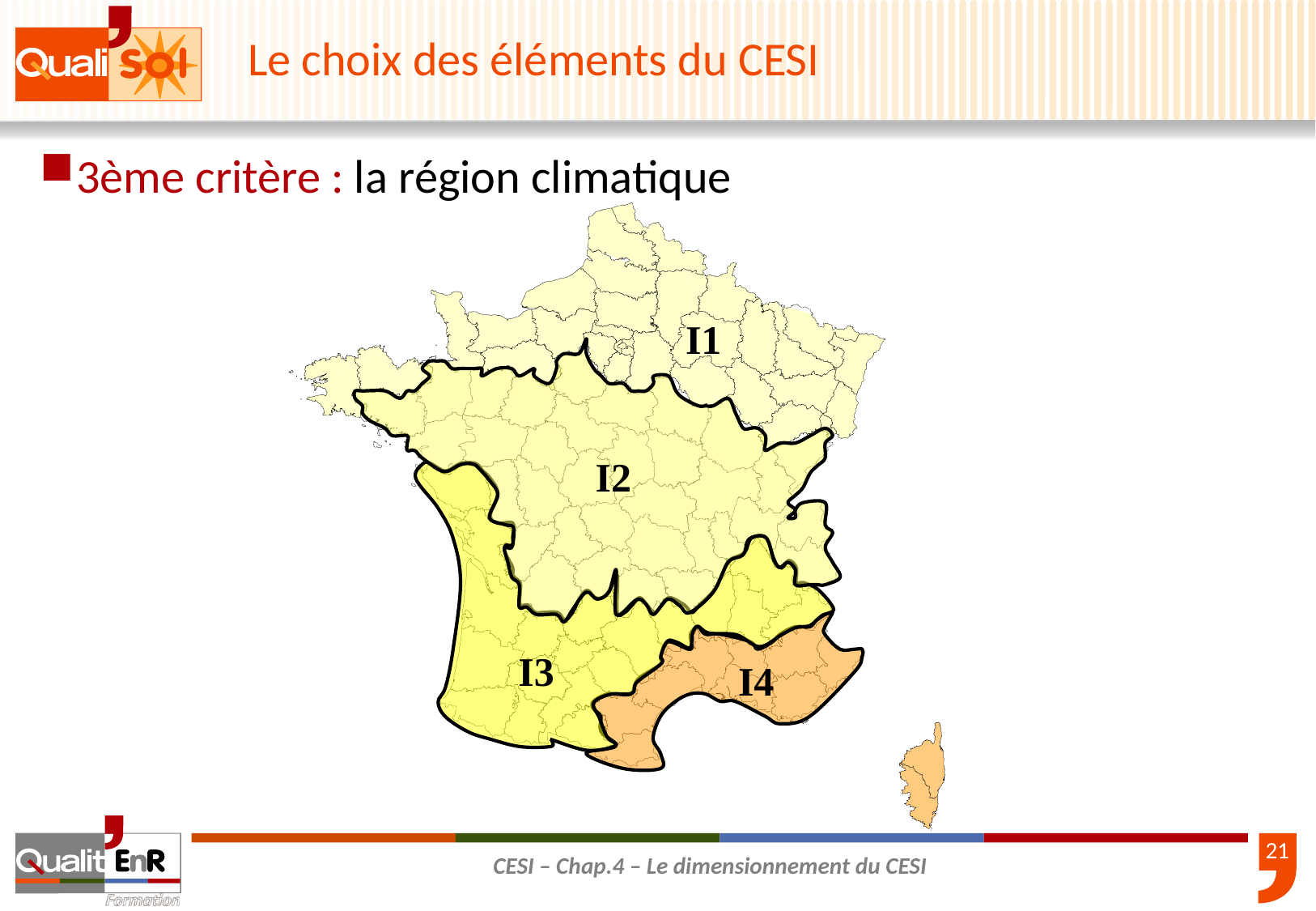

# Le choix des éléments du CESI
3ème critère : la région climatique

I1
I2
I3
I4